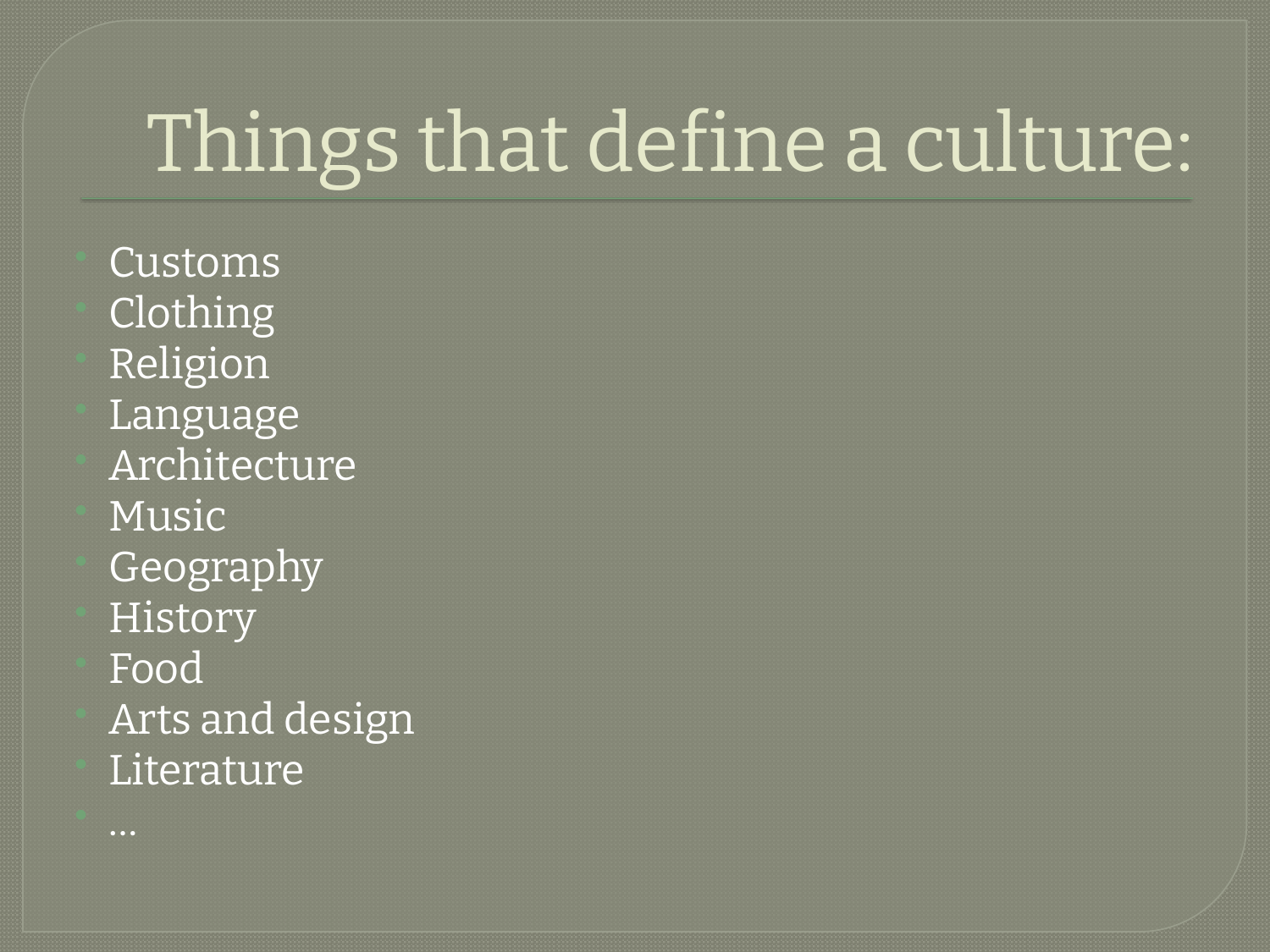

# Things that define a culture:
Customs
Clothing
Religion
Language
Architecture
Music
Geography
History
Food
Arts and design
Literature
…